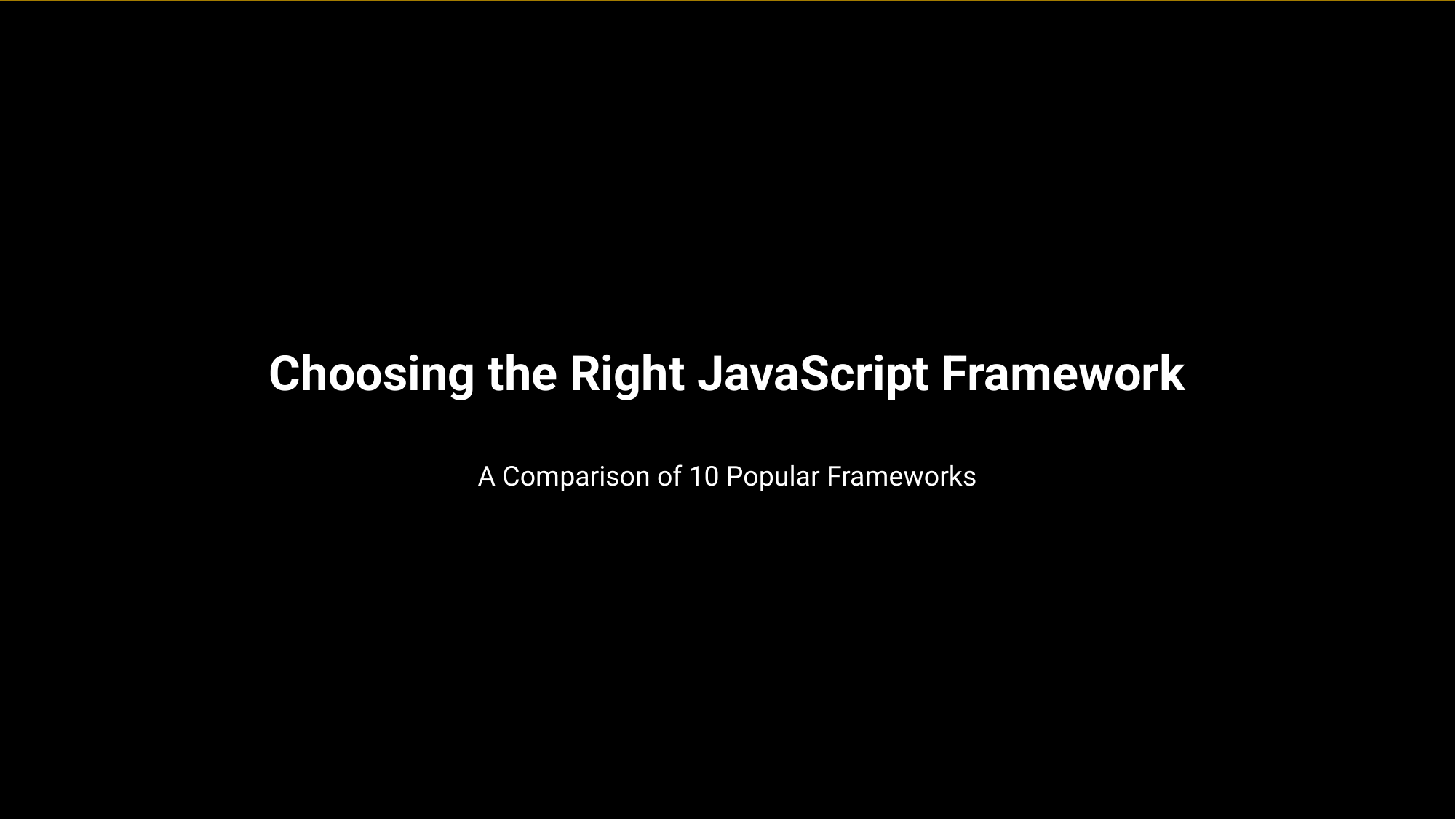

Choosing the Right JavaScript Framework
A Comparison of 10 Popular Frameworks